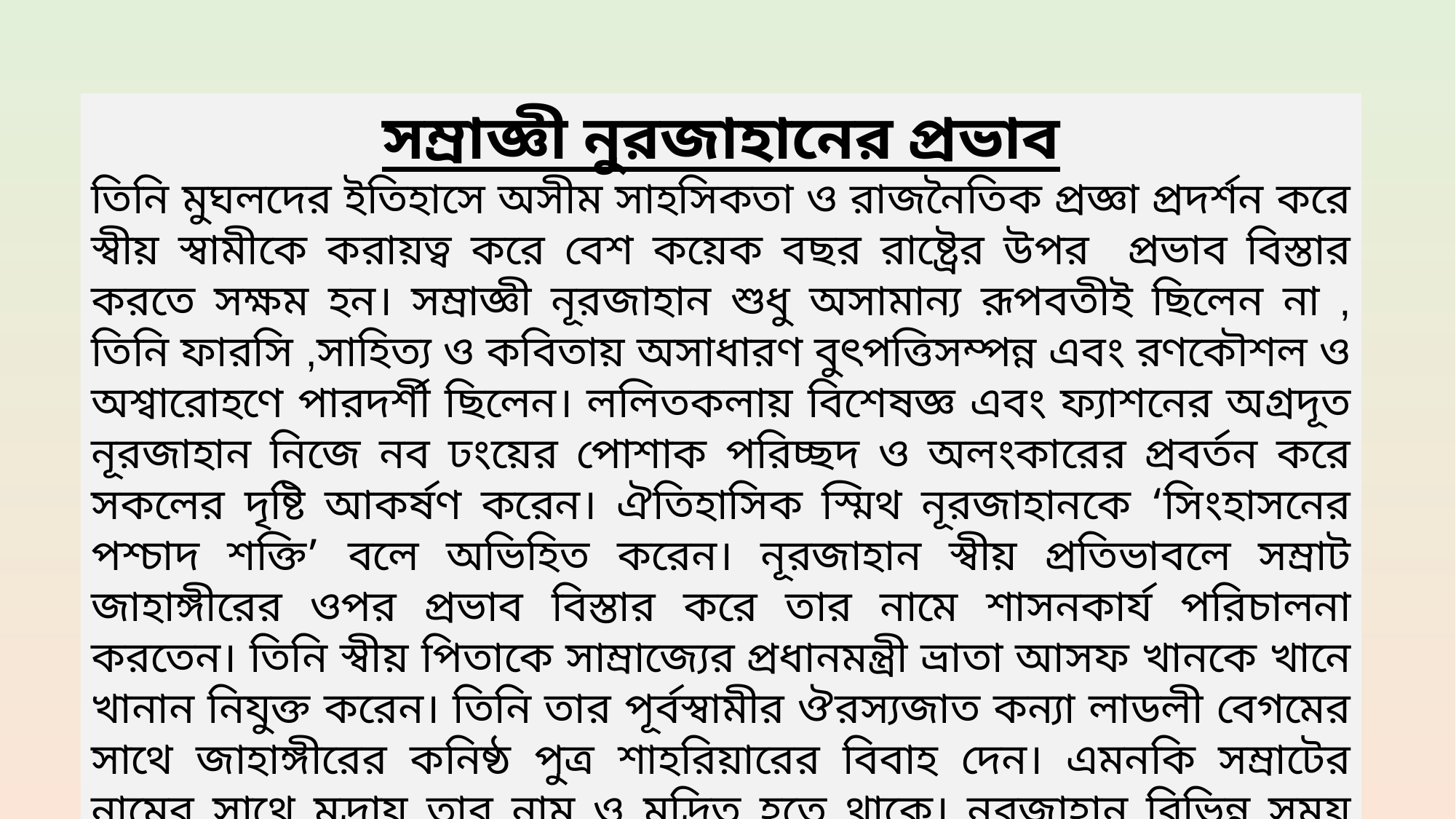

সম্রাজ্ঞী নুরজাহানের প্রভাব
তিনি মুঘলদের ইতিহাসে অসীম সাহসিকতা ও রাজনৈতিক প্রজ্ঞা প্রদর্শন করে স্বীয় স্বামীকে করায়ত্ব করে বেশ কয়েক বছর রাষ্ট্রের উপর  প্রভাব বিস্তার করতে সক্ষম হন। সম্রাজ্ঞী নূরজাহান শুধু অসামান্য রূপবতীই ছিলেন না , তিনি ফারসি ,সাহিত্য ও কবিতায় অসাধারণ বুৎপত্তিসম্পন্ন এবং রণকৌশল ও অশ্বারোহণে পারদর্শী ছিলেন। ললিতকলায় বিশেষজ্ঞ এবং ফ্যাশনের অগ্রদূত নূরজাহান নিজে নব ঢংয়ের পোশাক পরিচ্ছদ ও অলংকারের প্রবর্তন করে সকলের দৃষ্টি আকর্ষণ করেন। ঐতিহাসিক স্মিথ নূরজাহানকে ‘সিংহাসনের পশ্চাদ শক্তি’ বলে অভিহিত করেন। নূরজাহান স্বীয় প্রতিভাবলে সম্রাট জাহাঙ্গীরের ওপর প্রভাব বিস্তার করে তার নামে শাসনকার্য পরিচালনা করতেন। তিনি স্বীয় পিতাকে সাম্রাজ্যের প্রধানমন্ত্রী ভ্রাতা আসফ খানকে খানে খানান নিযুক্ত করেন। তিনি তার পূর্বস্বামীর ঔরস্যজাত কন্যা লাডলী বেগমের সাথে জাহাঙ্গীরের কনিষ্ঠ পুত্র শাহরিয়ারের বিবাহ দেন। এমনকি সম্রাটের নামের সাথে মুদ্রায় তার নাম ও মুদ্রিত হতে থাকে। নূরজাহান বিভিন্ন সময় রাষ্ট্রের আমীর ওমরাহ ও রাজধানীর নাগরিকদের সাথে ঝরোকা দর্শন দিতেন ও উন্মুক্ত দরবারে রাজকার্য পরিচালনা করতেন।